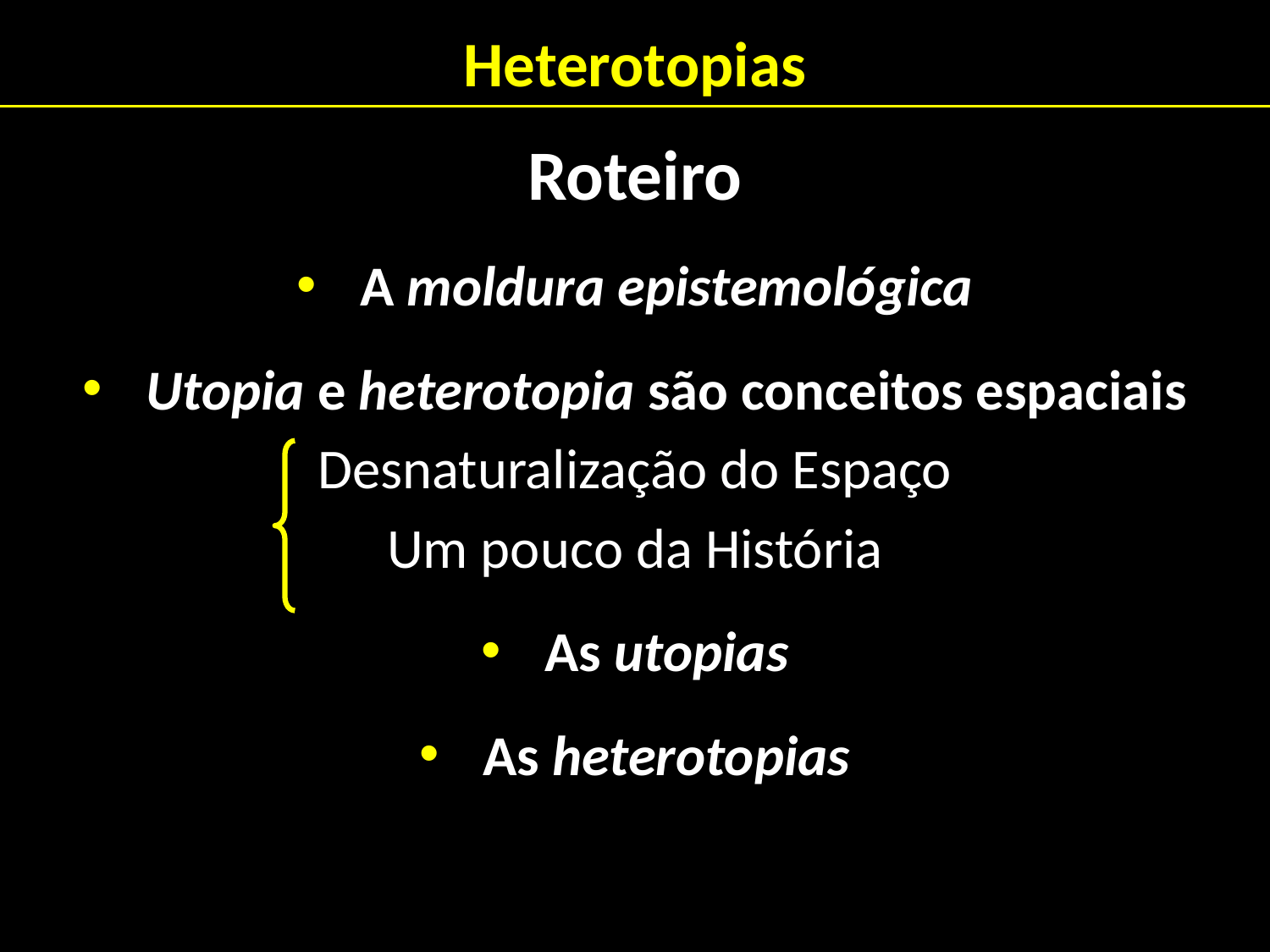

# Heterotopias
Roteiro

A moldura epistemológica

Utopia e heterotopia são conceitos espaciais
Desnaturalização do Espaço
Um pouco da História

As utopias

As heterotopias